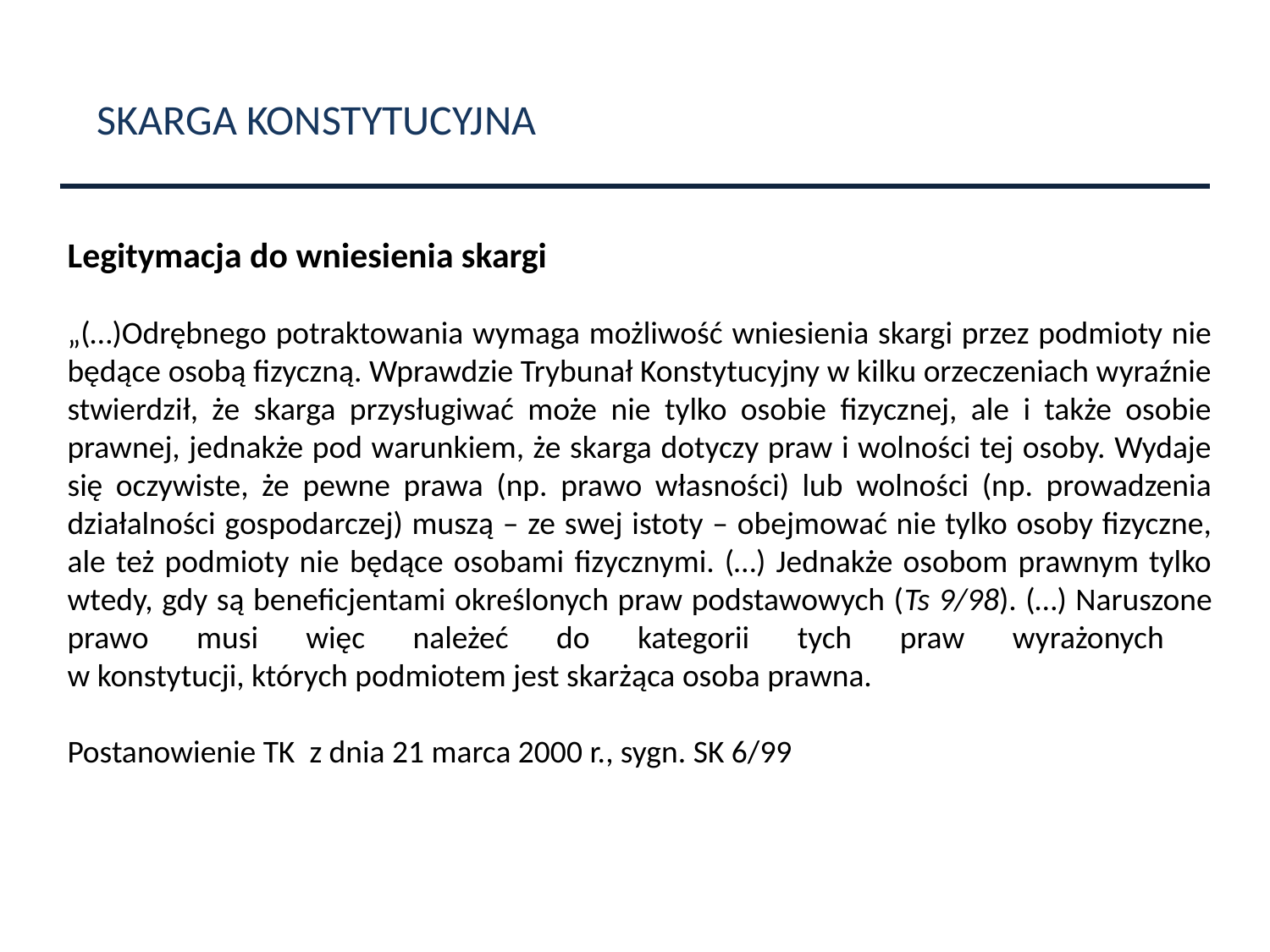

SKARGA KONSTYTUCYJNA
Legitymacja do wniesienia skargi
„(…)Odrębnego potraktowania wymaga możliwość wniesienia skargi przez podmioty nie będące osobą fizyczną. Wprawdzie Trybunał Konstytucyjny w kilku orzeczeniach wyraźnie stwierdził, że skarga przysługiwać może nie tylko osobie fizycznej, ale i także osobie prawnej, jednakże pod warunkiem, że skarga dotyczy praw i wolności tej osoby. Wydaje się oczywiste, że pewne prawa (np. prawo własności) lub wolności (np. prowadzenia działalności gospodarczej) muszą – ze swej istoty – obejmować nie tylko osoby fizyczne, ale też podmioty nie będące osobami fizycznymi. (…) Jednakże osobom prawnym tylko wtedy, gdy są beneficjentami określonych praw podstawowych (Ts 9/98). (…) Naruszone prawo musi więc należeć do kategorii tych praw wyrażonych
w konstytucji, których podmiotem jest skarżąca osoba prawna.

Postanowienie TK  z dnia 21 marca 2000 r., sygn. SK 6/99